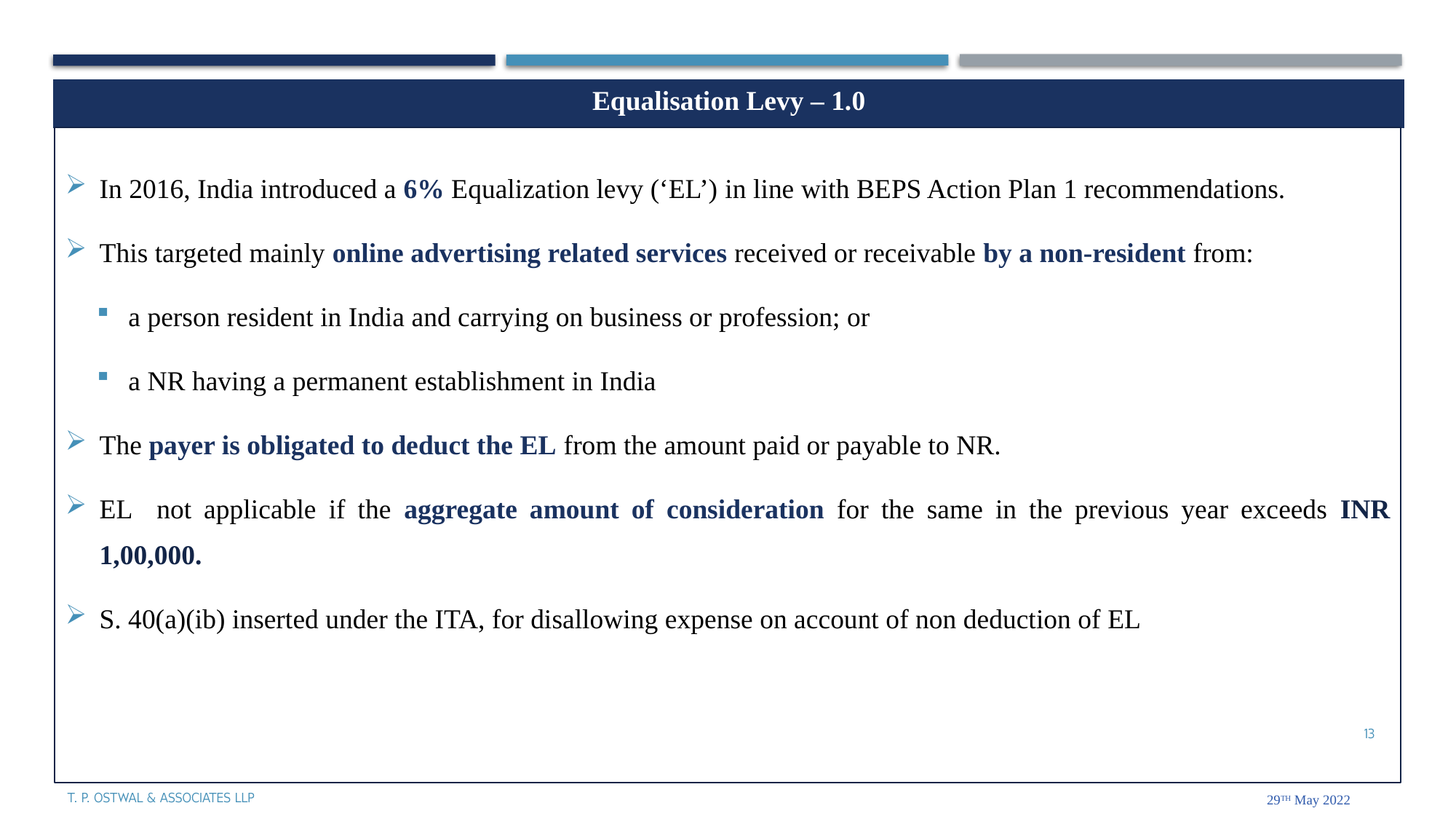

| Equalisation Levy – 1.0 |
| --- |

In 2016, India introduced a 6% Equalization levy (‘EL’) in line with BEPS Action Plan 1 recommendations.
This targeted mainly online advertising related services received or receivable by a non-resident from:
a person resident in India and carrying on business or profession; or
a NR having a permanent establishment in India
The payer is obligated to deduct the EL from the amount paid or payable to NR.
EL  not applicable if the aggregate amount of consideration for the same in the previous year exceeds INR 1,00,000.
S. 40(a)(ib) inserted under the ITA, for disallowing expense on account of non deduction of EL

13
T. P. Ostwal & Associates LLP
29th May 2022